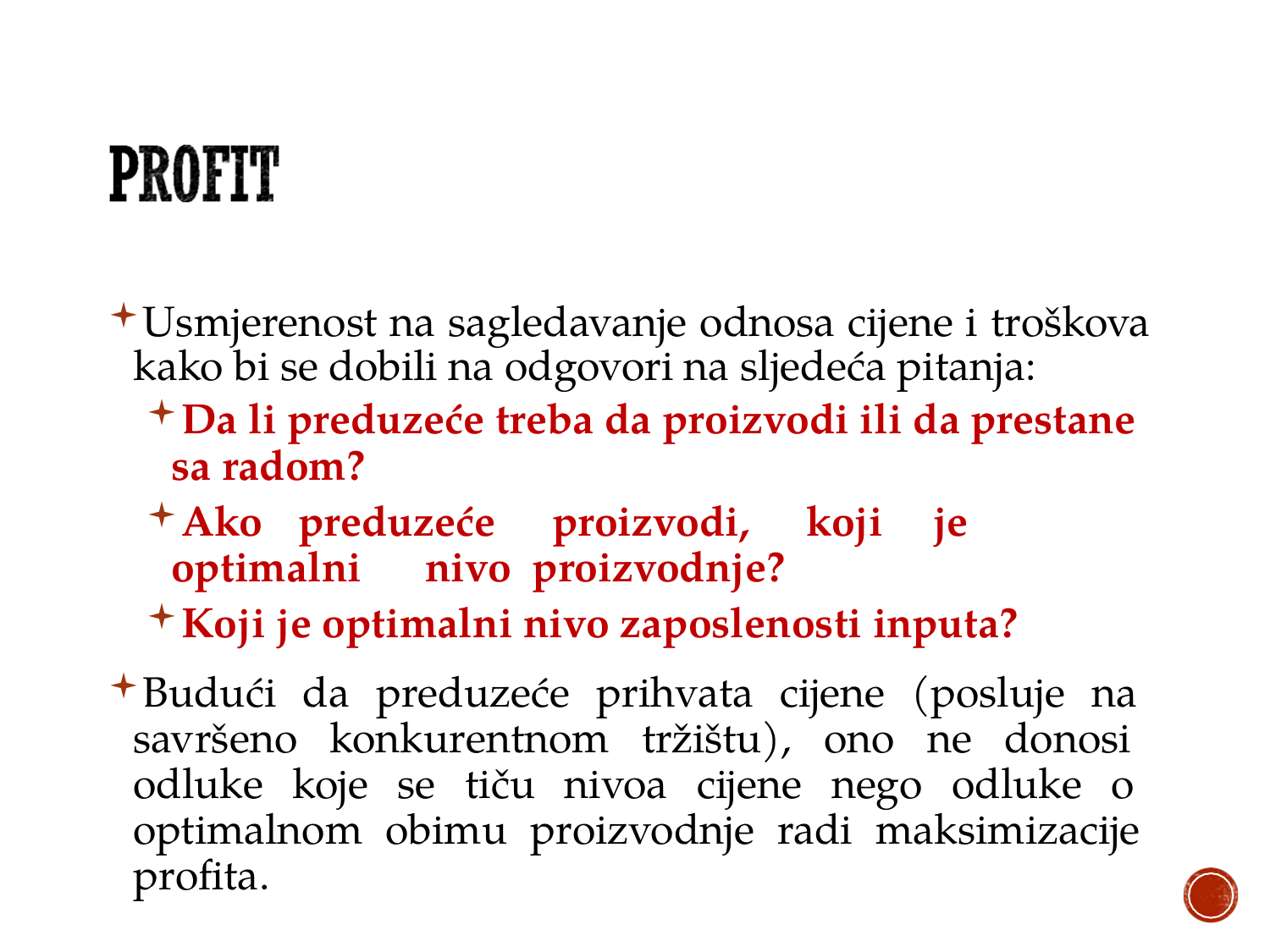

Usmjerenost na sagledavanje odnosa cijene i troškova  kako bi se dobili na odgovori na sljedeća pitanja:
Da li preduzeće treba da proizvodi ili da prestane  sa radom?
Ako	preduzeće	proizvodi,	koji	je	optimalni	nivo  proizvodnje?
Koji je optimalni nivo zaposlenosti inputa?
Budući da preduzeće prihvata cijene (posluje na  savršeno konkurentnom tržištu), ono ne donosi  odluke koje se tiču nivoa cijene nego odluke o  optimalnom obimu proizvodnje radi maksimizacije  profita.